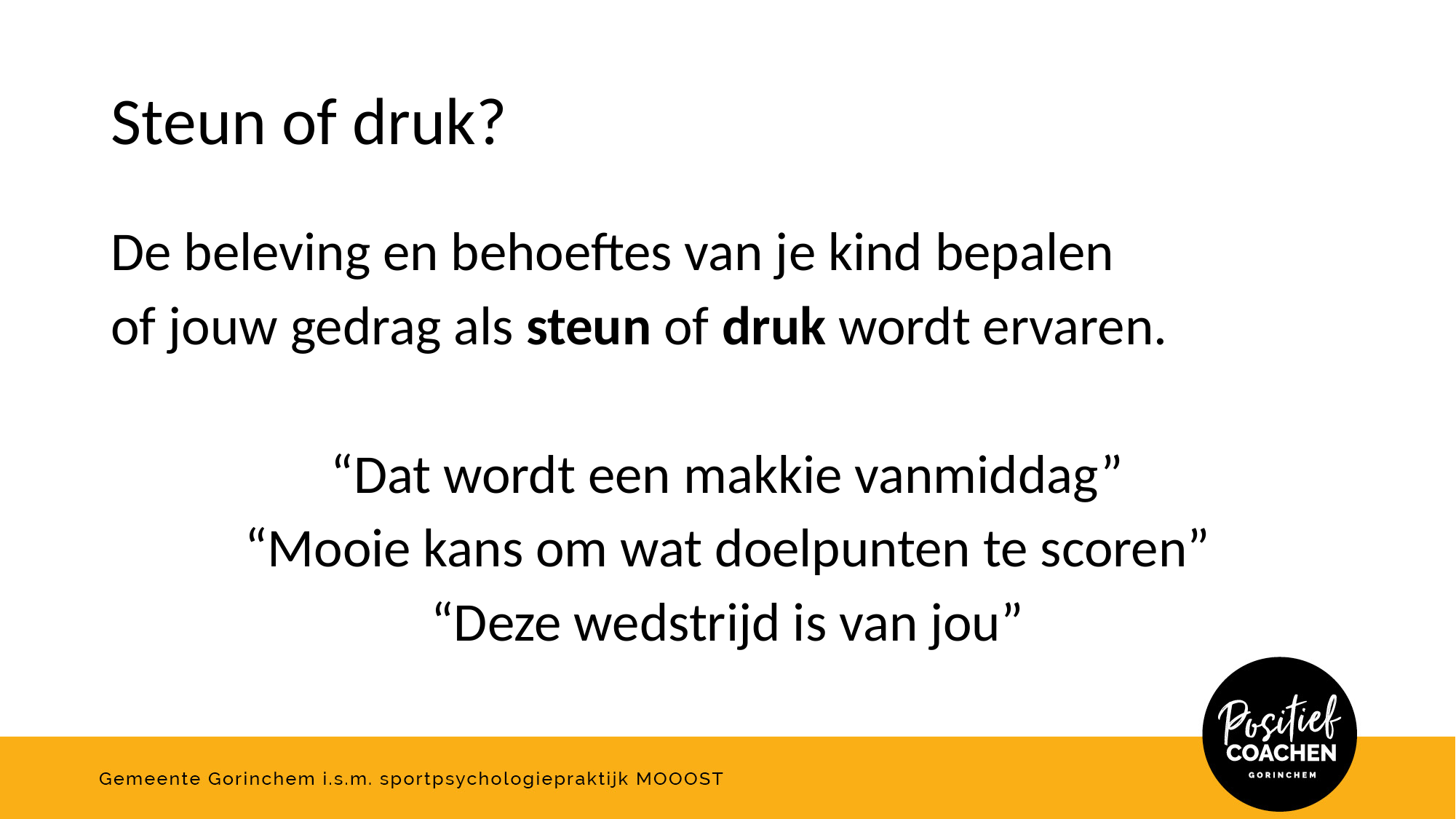

# Steun of druk?
De beleving en behoeftes van je kind bepalen
of jouw gedrag als steun of druk wordt ervaren.

“Dat wordt een makkie vanmiddag”
“Mooie kans om wat doelpunten te scoren”
“Deze wedstrijd is van jou”